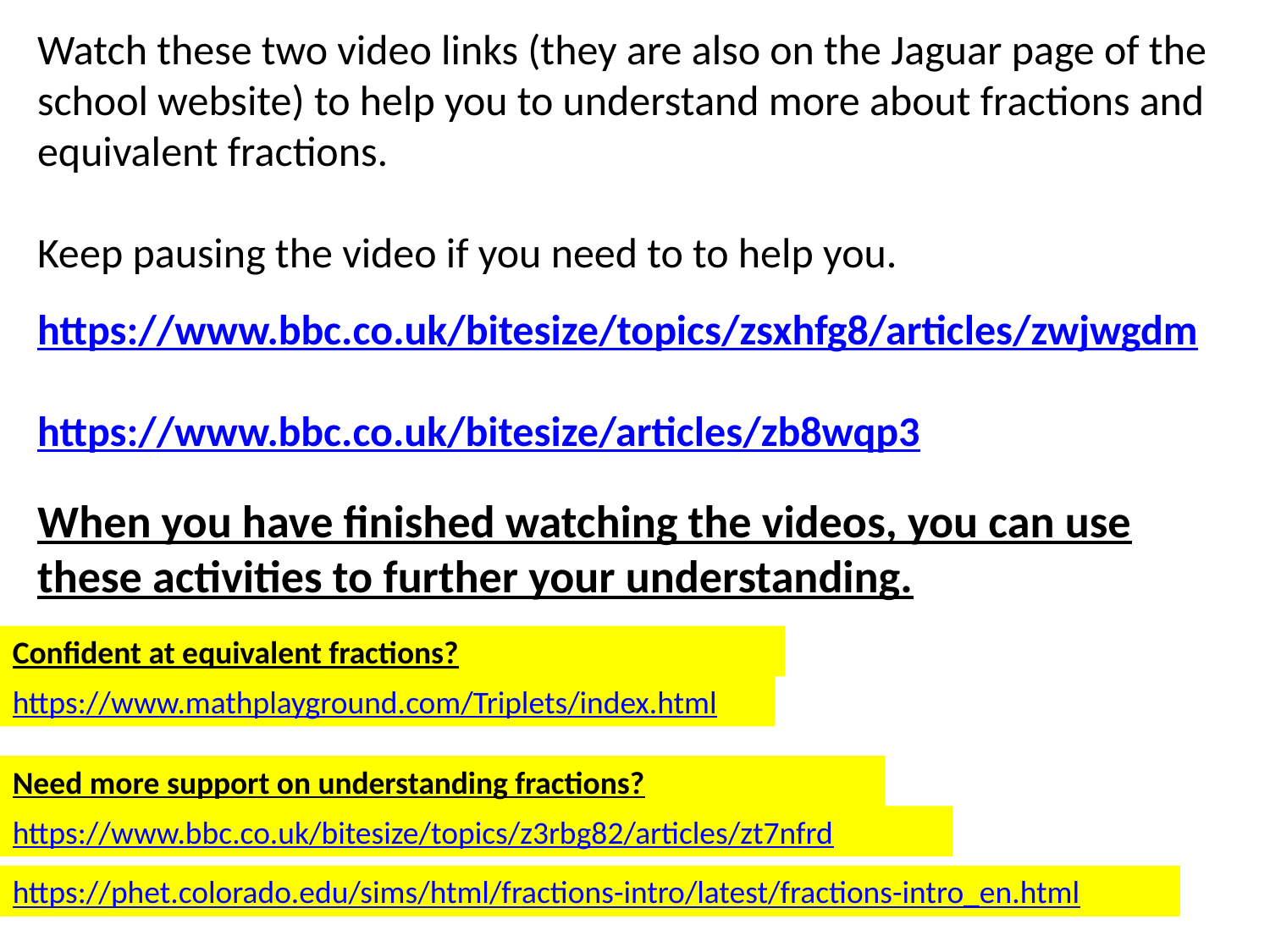

Watch these two video links (they are also on the Jaguar page of the school website) to help you to understand more about fractions and equivalent fractions.

Keep pausing the video if you need to to help you.
https://www.bbc.co.uk/bitesize/topics/zsxhfg8/articles/zwjwgdm

https://www.bbc.co.uk/bitesize/articles/zb8wqp3
When you have finished watching the videos, you can use these activities to further your understanding.
Confident at equivalent fractions?
https://www.mathplayground.com/Triplets/index.html
Need more support on understanding fractions?
https://www.bbc.co.uk/bitesize/topics/z3rbg82/articles/zt7nfrd
https://phet.colorado.edu/sims/html/fractions-intro/latest/fractions-intro_en.html